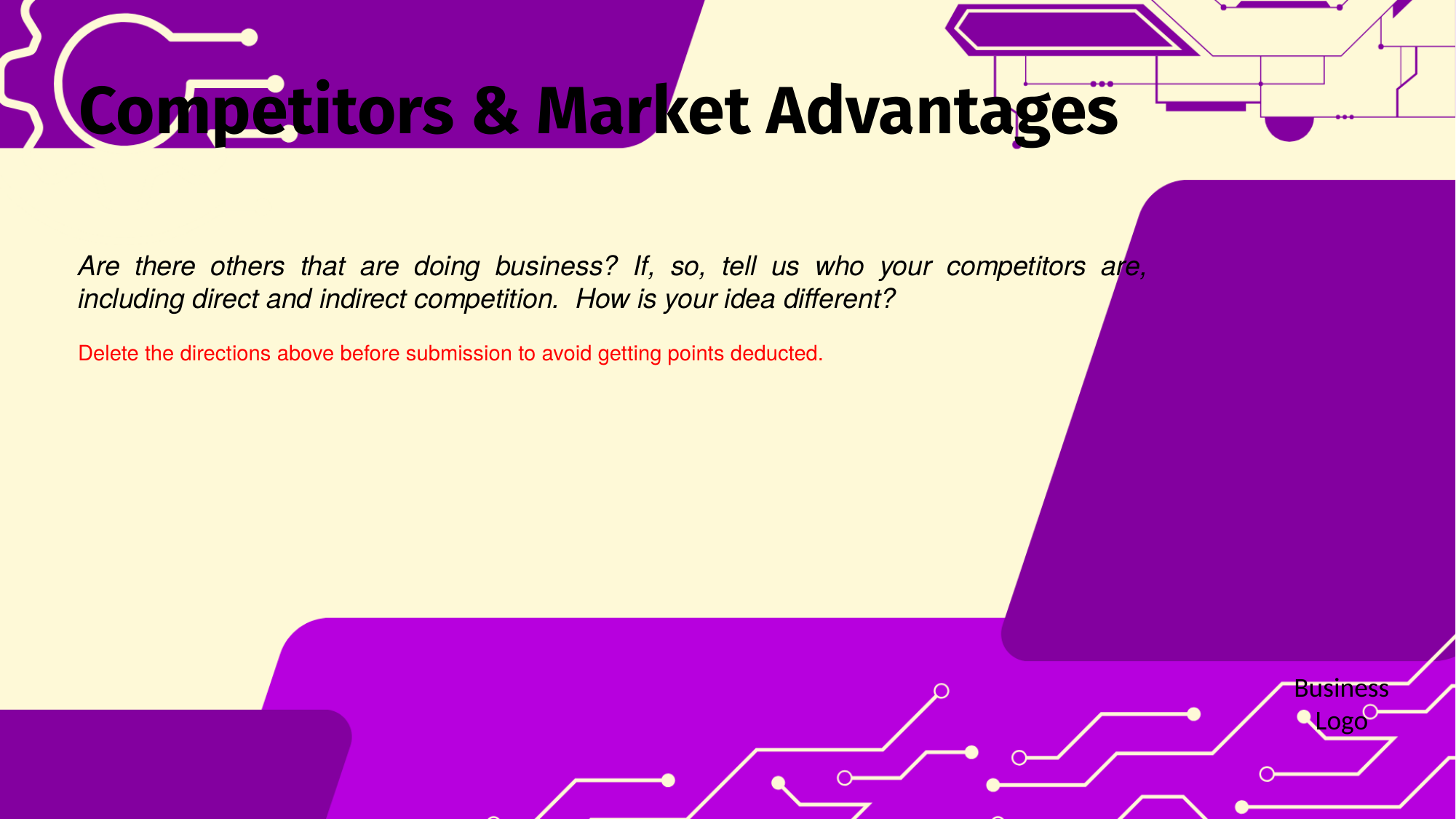

Competitors & Market Advantages
Are there others that are doing business? If, so, tell us who your competitors are, including direct and indirect competition.  How is your idea different?

Delete the directions above before submission to avoid getting points deducted.
Business Logo